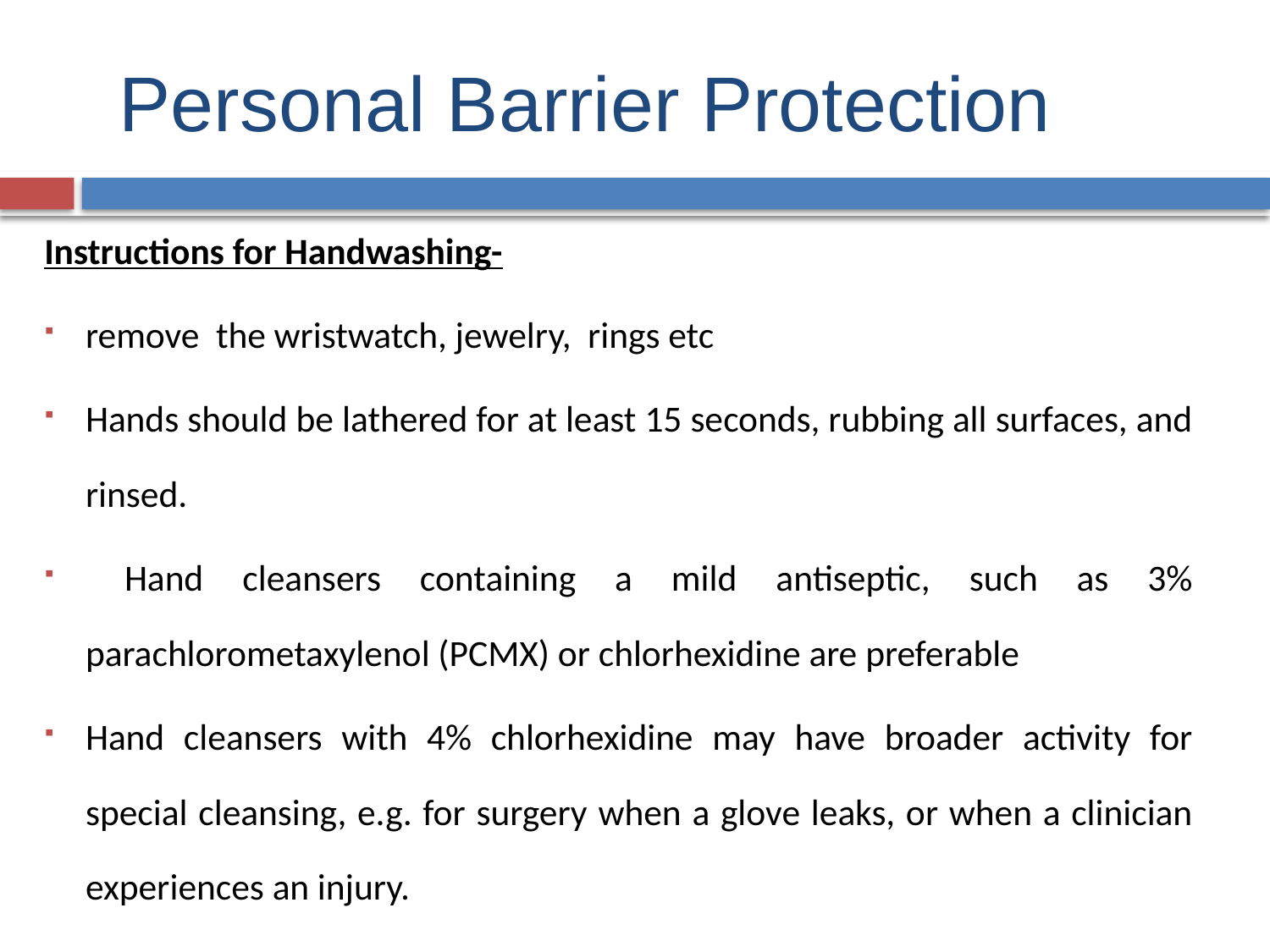

# Personal Barrier Protection
Instructions for Handwashing-
remove  the wristwatch, jewelry,  rings etc
Hands should be lathered for at least 15 seconds, rubbing all surfaces, and rinsed.
 Hand cleansers containing a mild antiseptic, such as 3% parachlorometaxylenol (PCMX) or chlorhexidine are preferable
Hand cleansers with 4% chlorhexidine may have broader activity for special cleansing, e.g. for surgery when a glove leaks, or when a clinician experiences an injury.